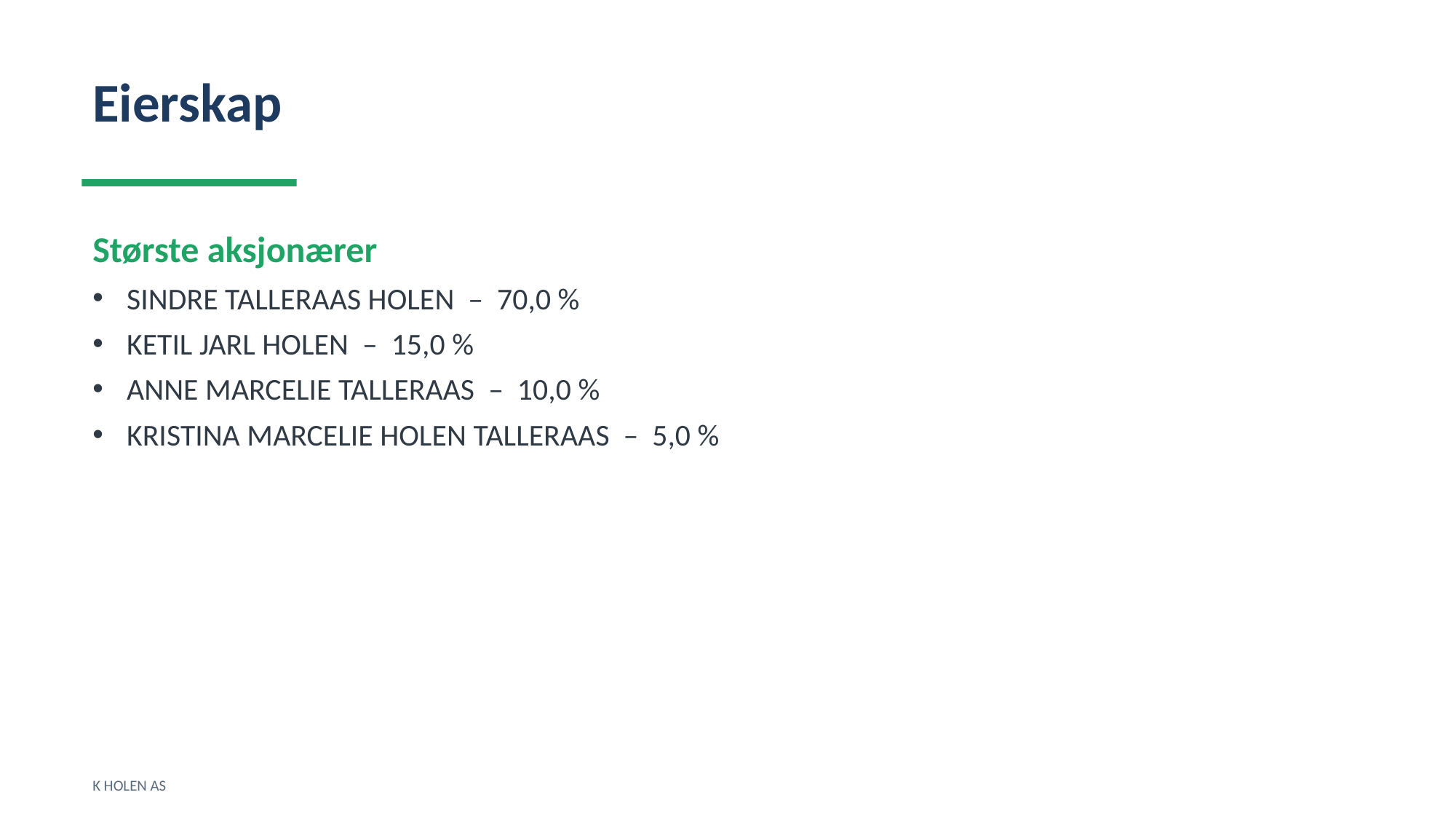

Eierskap

Største aksjonærer
SINDRE TALLERAAS HOLEN  –  70,0 %
KETIL JARL HOLEN  –  15,0 %
ANNE MARCELIE TALLERAAS  –  10,0 %
KRISTINA MARCELIE HOLEN TALLERAAS  –  5,0 %
K HOLEN AS